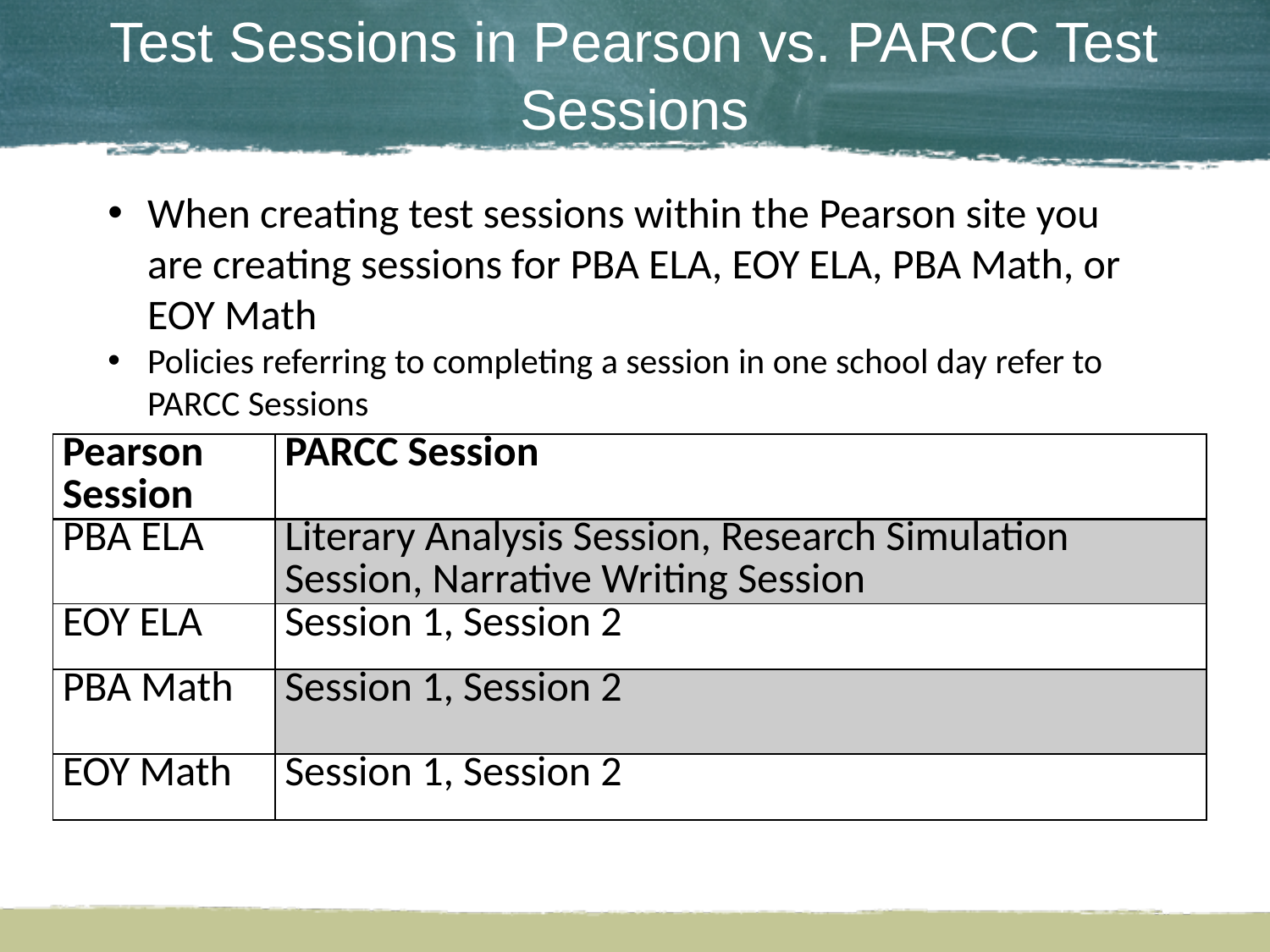

Test Sessions in Pearson vs. PARCC Test Sessions
When creating test sessions within the Pearson site you are creating sessions for PBA ELA, EOY ELA, PBA Math, or EOY Math
Policies referring to completing a session in one school day refer to PARCC Sessions
| Pearson Session | PARCC Session |
| --- | --- |
| PBA ELA | Literary Analysis Session, Research Simulation Session, Narrative Writing Session |
| EOY ELA | Session 1, Session 2 |
| PBA Math | Session 1, Session 2 |
| EOY Math | Session 1, Session 2 |